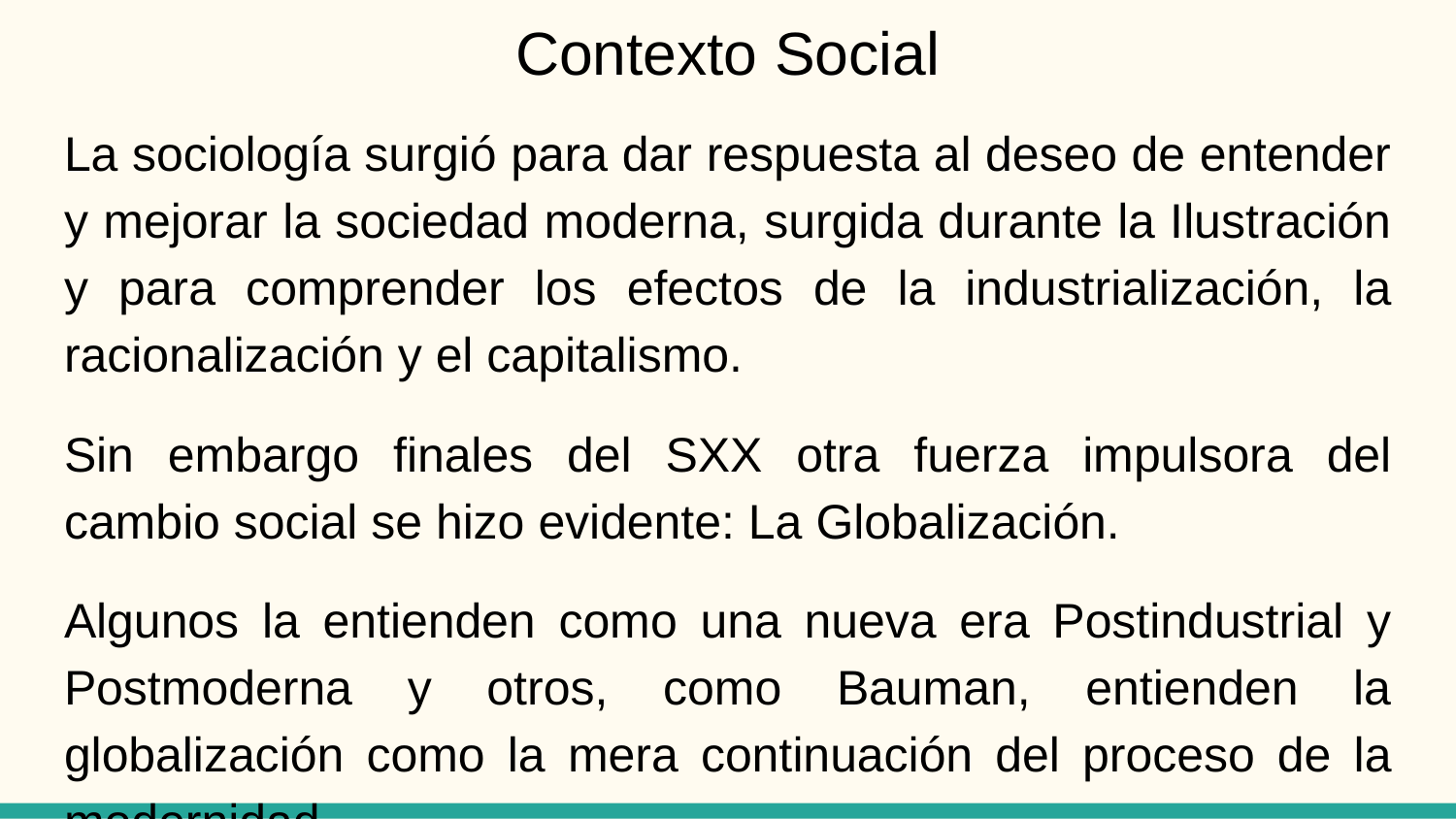

# Contexto Social
La sociología surgió para dar respuesta al deseo de entender y mejorar la sociedad moderna, surgida durante la Ilustración y para comprender los efectos de la industrialización, la racionalización y el capitalismo.
Sin embargo finales del SXX otra fuerza impulsora del cambio social se hizo evidente: La Globalización.
Algunos la entienden como una nueva era Postindustrial y Postmoderna y otros, como Bauman, entienden la globalización como la mera continuación del proceso de la modernidad.